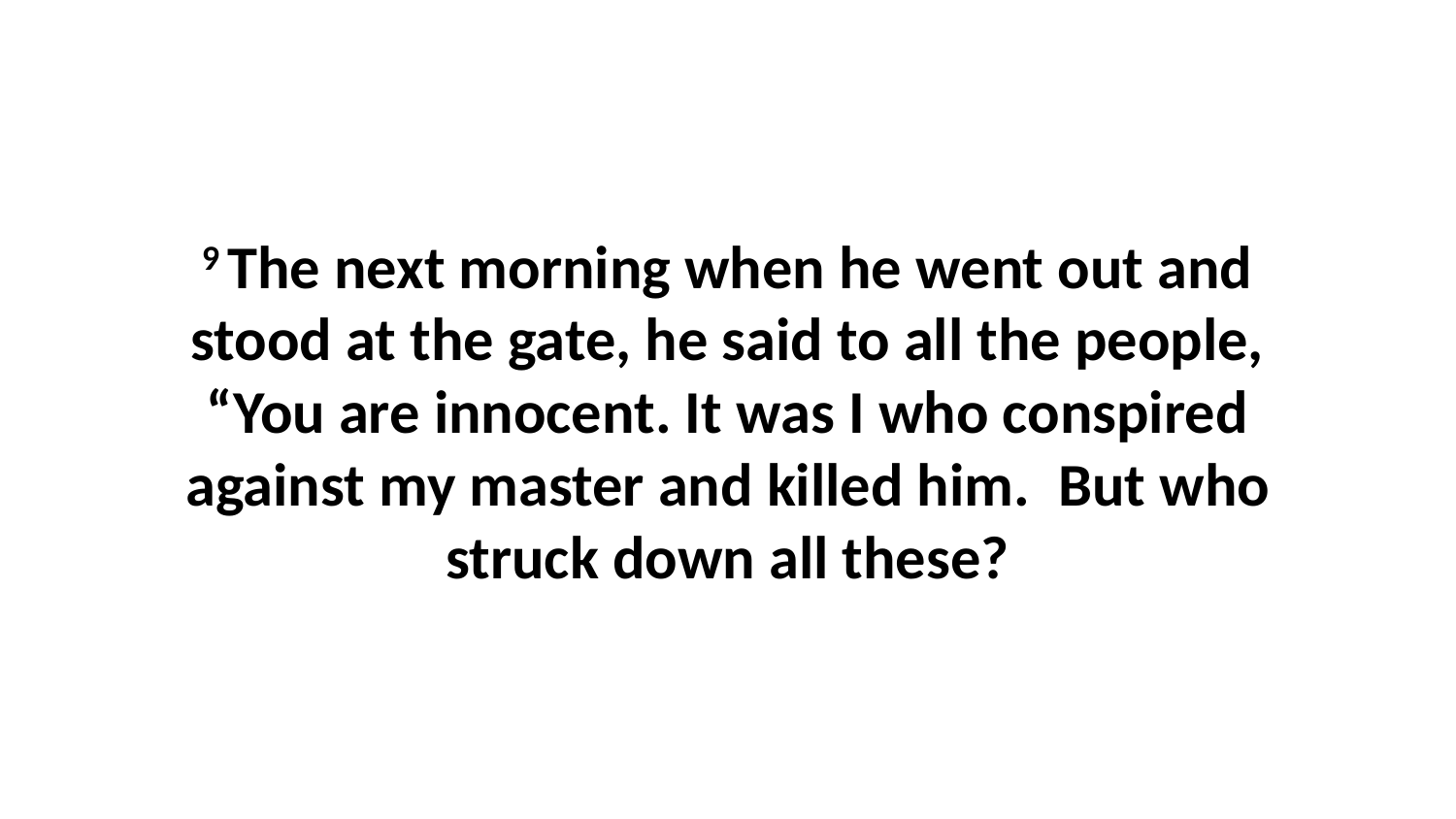

9 The next morning when he went out and stood at the gate, he said to all the people, “You are innocent. It was I who conspired against my master and killed him.  But who struck down all these?